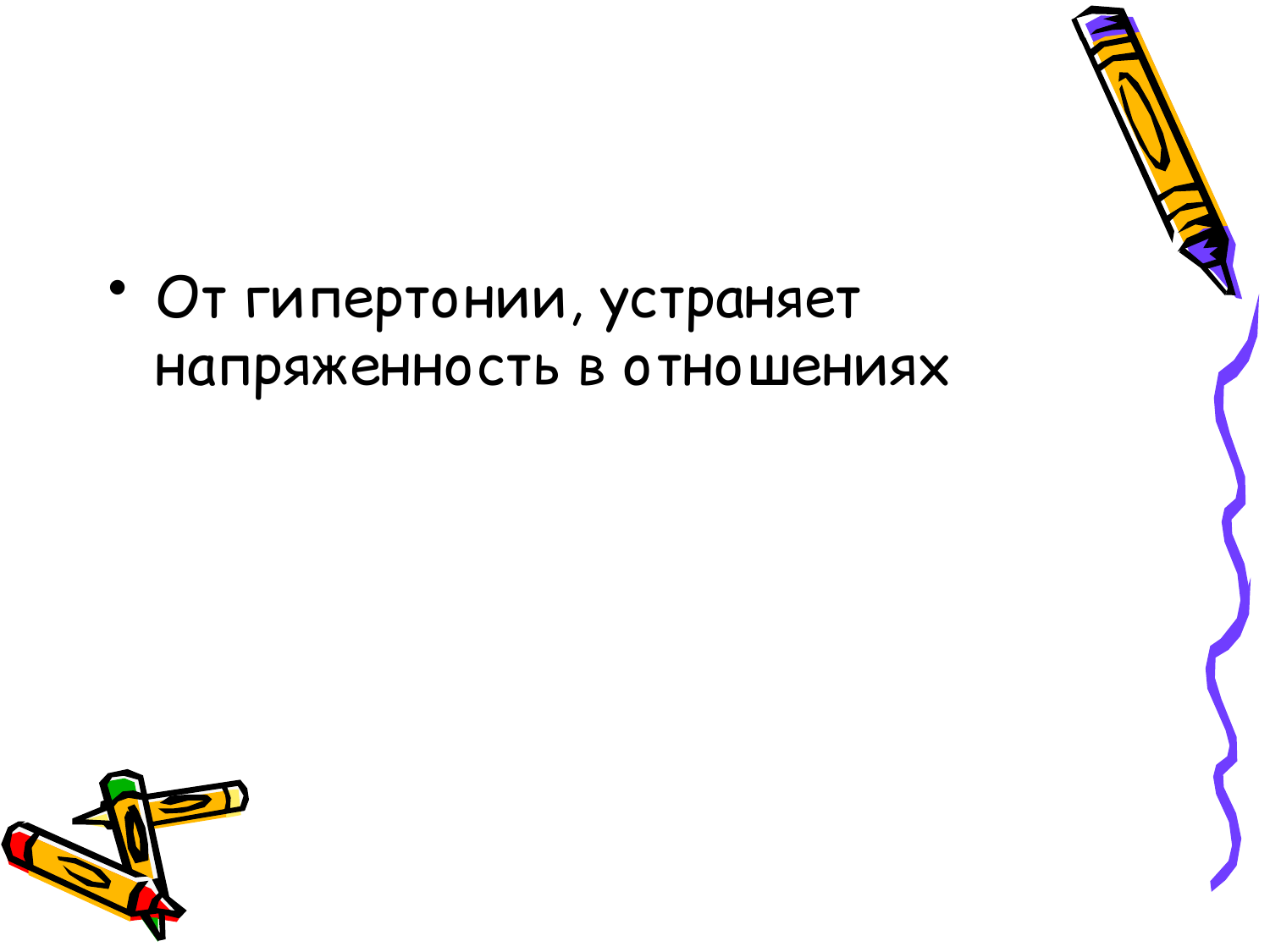

#
От гипертонии, устраняет напряженность в отношениях